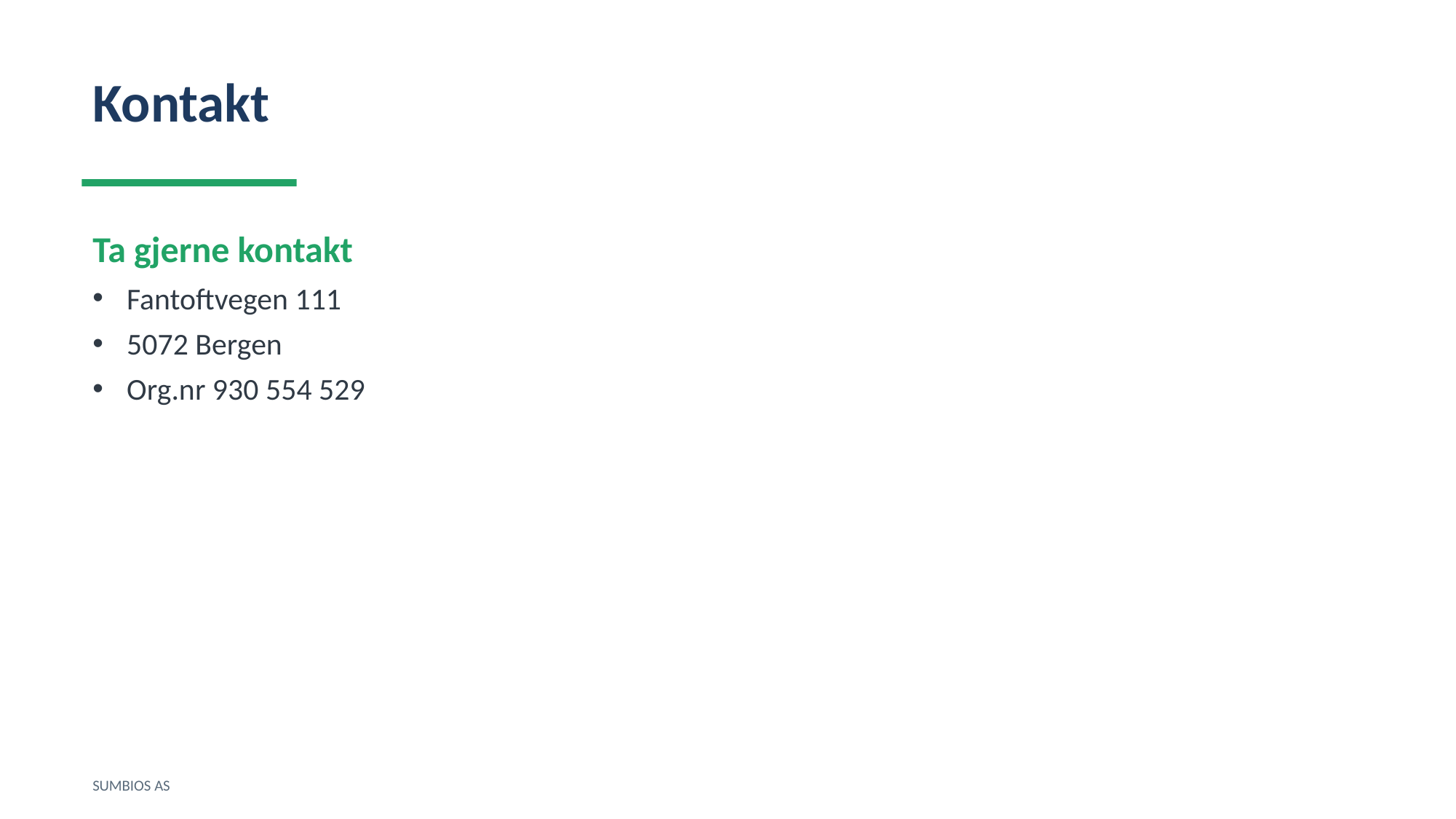

Kontakt

Ta gjerne kontakt
Fantoftvegen 111
5072 Bergen
Org.nr 930 554 529
SUMBIOS AS